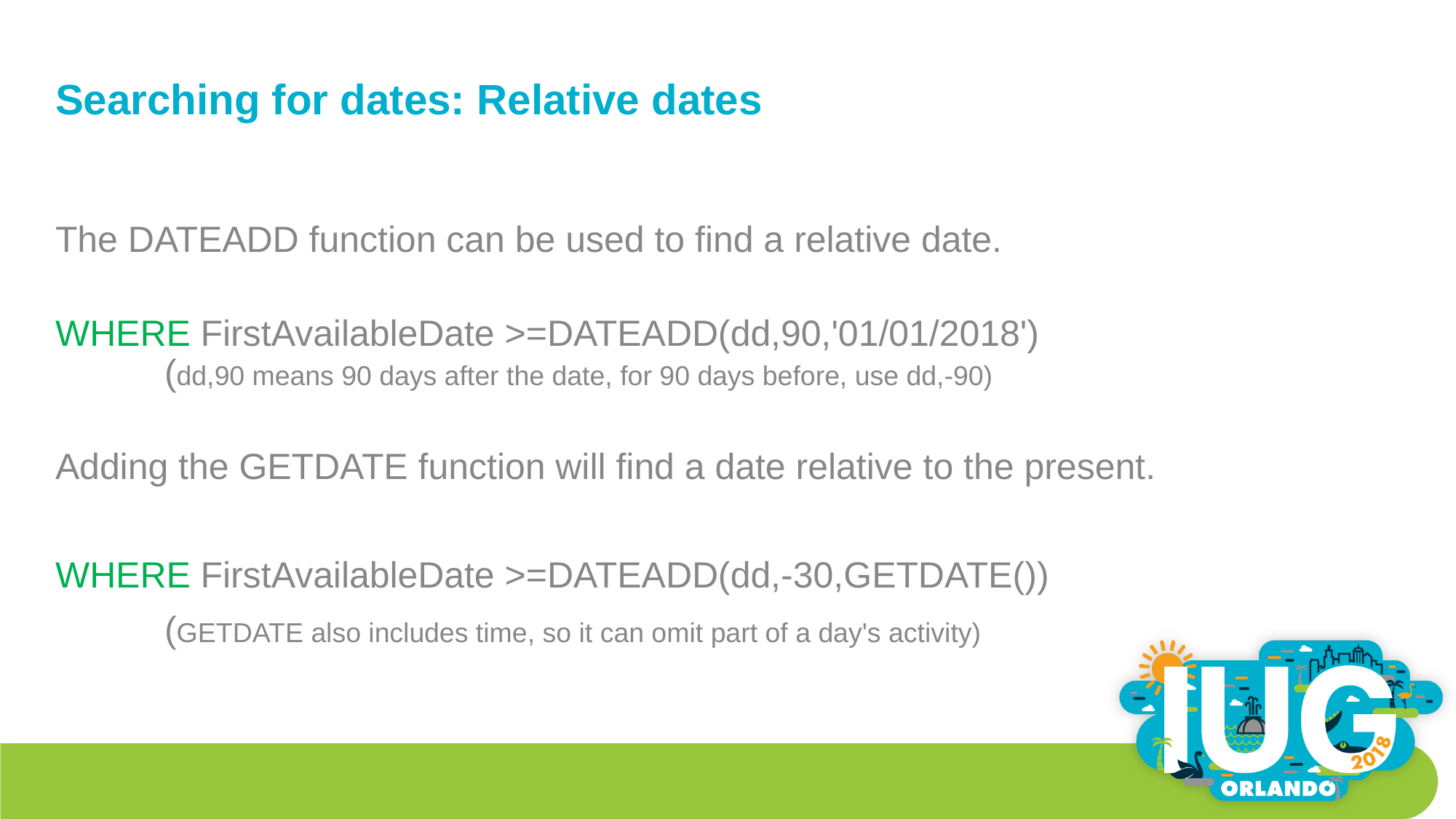

# Searching for dates: Relative dates

The DATEADD function can be used to find a relative date.
WHERE FirstAvailableDate >=DATEADD(dd,90,'01/01/2018')
	(dd,90 means 90 days after the date, for 90 days before, use dd,-90)
Adding the GETDATE function will find a date relative to the present.

WHERE FirstAvailableDate >=DATEADD(dd,-30,GETDATE())
	(GETDATE also includes time, so it can omit part of a day's activity)